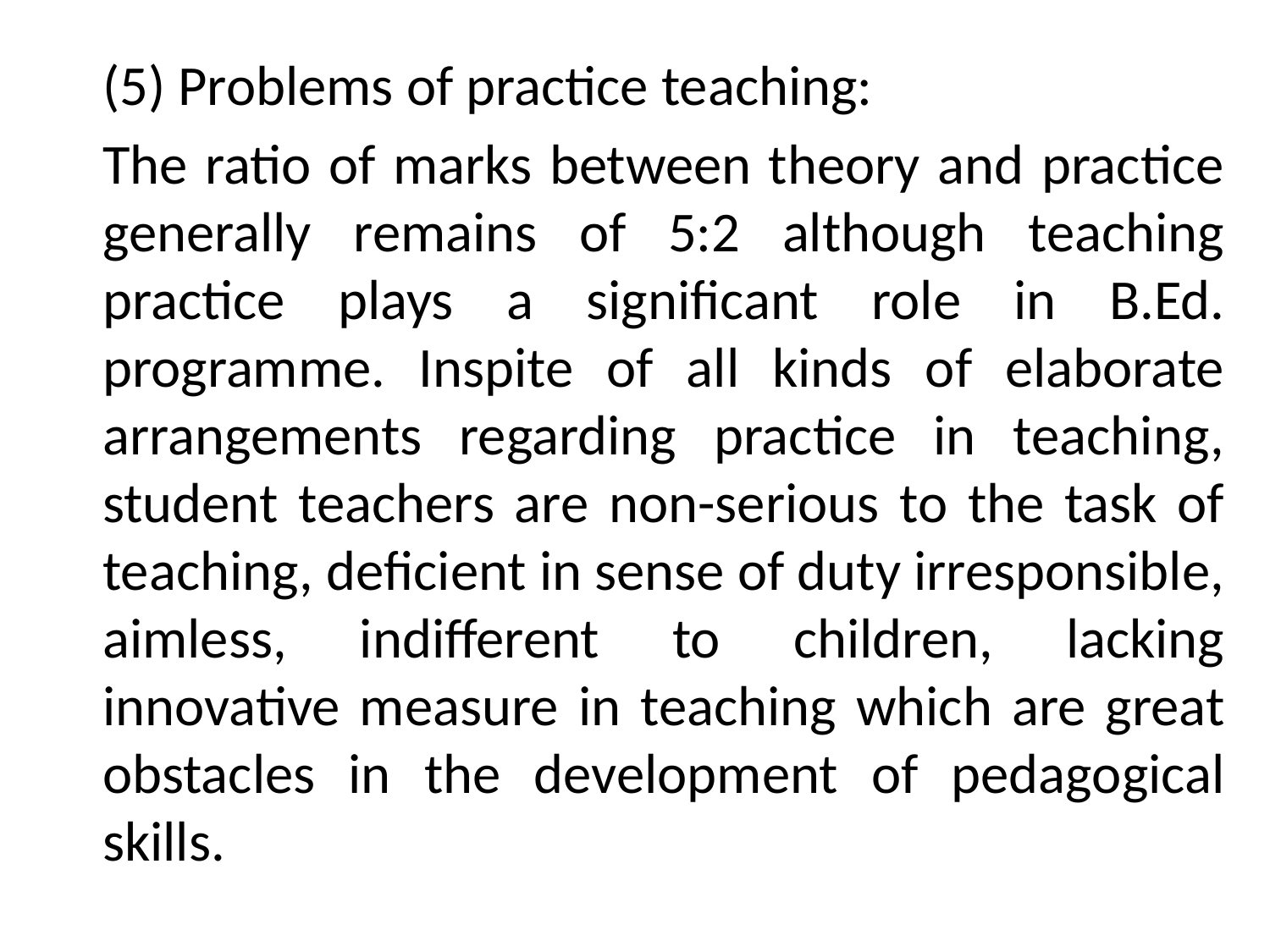

(5) Problems of practice teaching:
	The ratio of marks between theory and practice generally remains of 5:2 although teaching practice plays a significant role in B.Ed. programme. Inspite of all kinds of elaborate arrangements regarding practice in teaching, student teachers are non-serious to the task of teaching, deficient in sense of duty irresponsible, aimless, indifferent to children, lacking innovative measure in teaching which are great obstacles in the development of pedagogical skills.